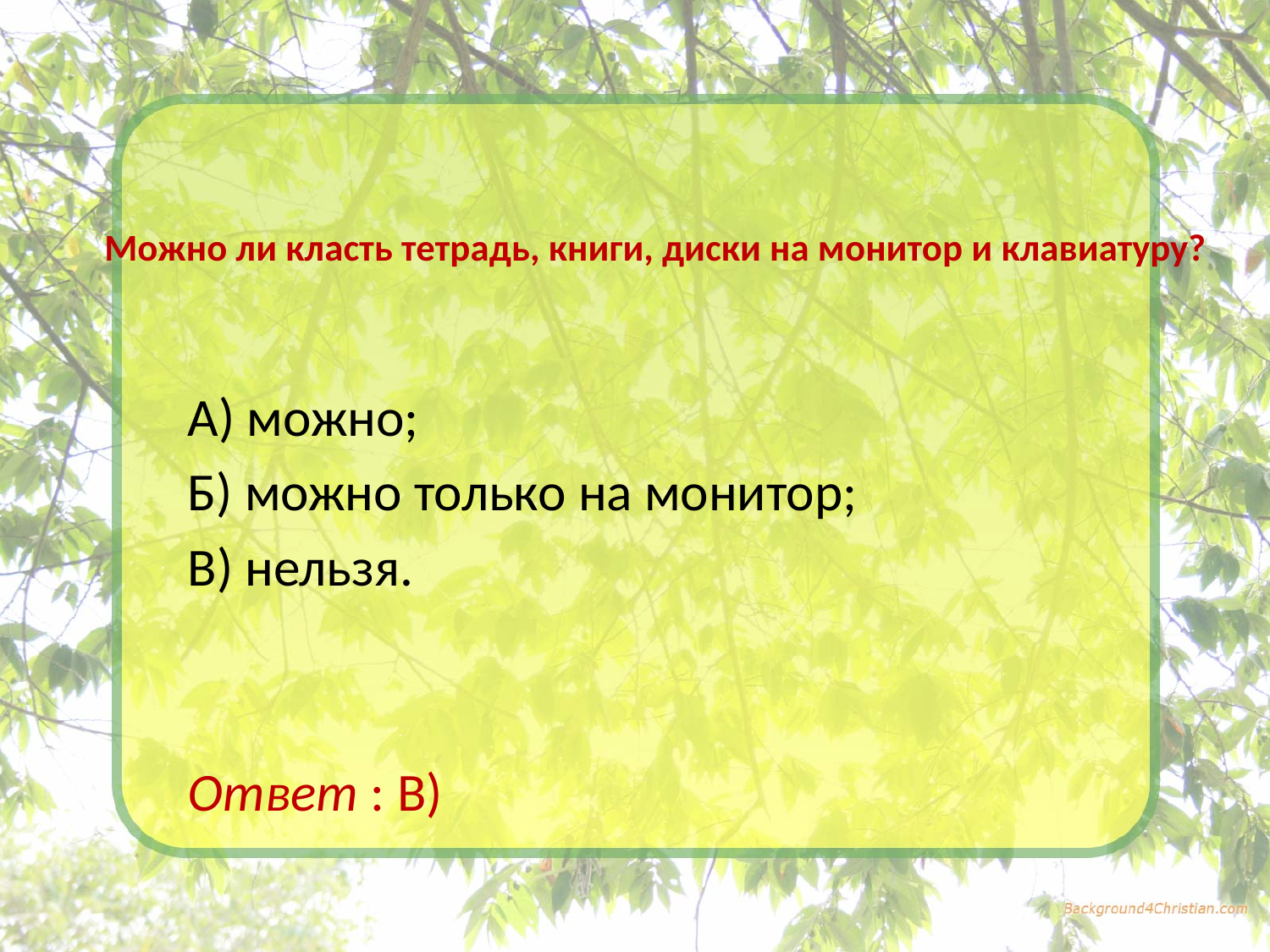

# Можно ли класть тетрадь, книги, диски на монитор и клавиатуру?
А) можно;
Б) можно только на монитор;
В) нельзя.

Ответ : В)